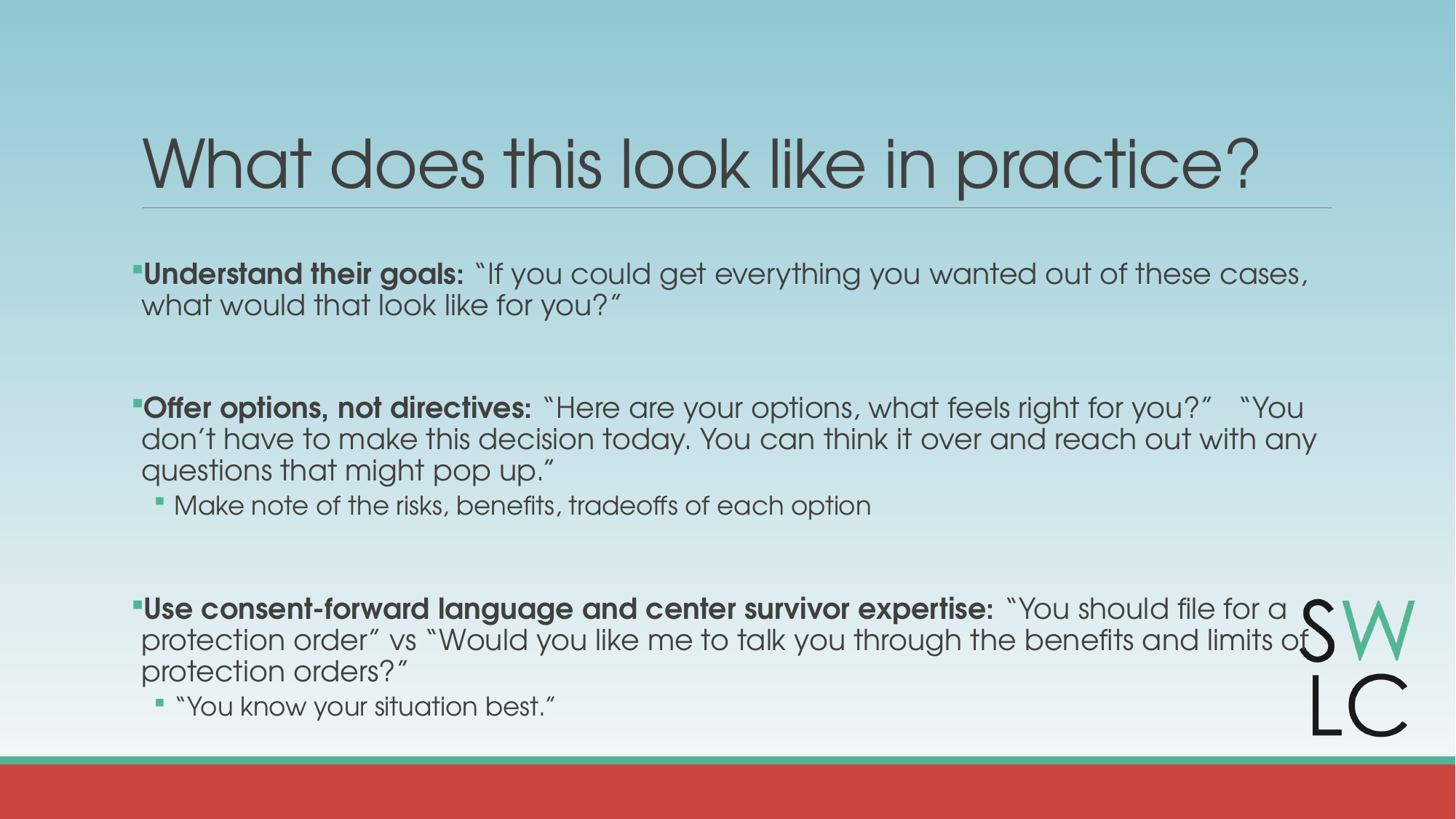

# What does this look like in practice?
Understand their goals: “If you could get everything you wanted out of these cases, what would that look like for you?”

Offer options, not directives: “Here are your options, what feels right for you?”   “You don’t have to make this decision today. You can think it over and reach out with any questions that might pop up.”
Make note of the risks, benefits, tradeoffs of each option

Use consent-forward language and center survivor expertise: “You should file for a protection order” vs “Would you like me to talk you through the benefits and limits of protection orders?”
“You know your situation best.”